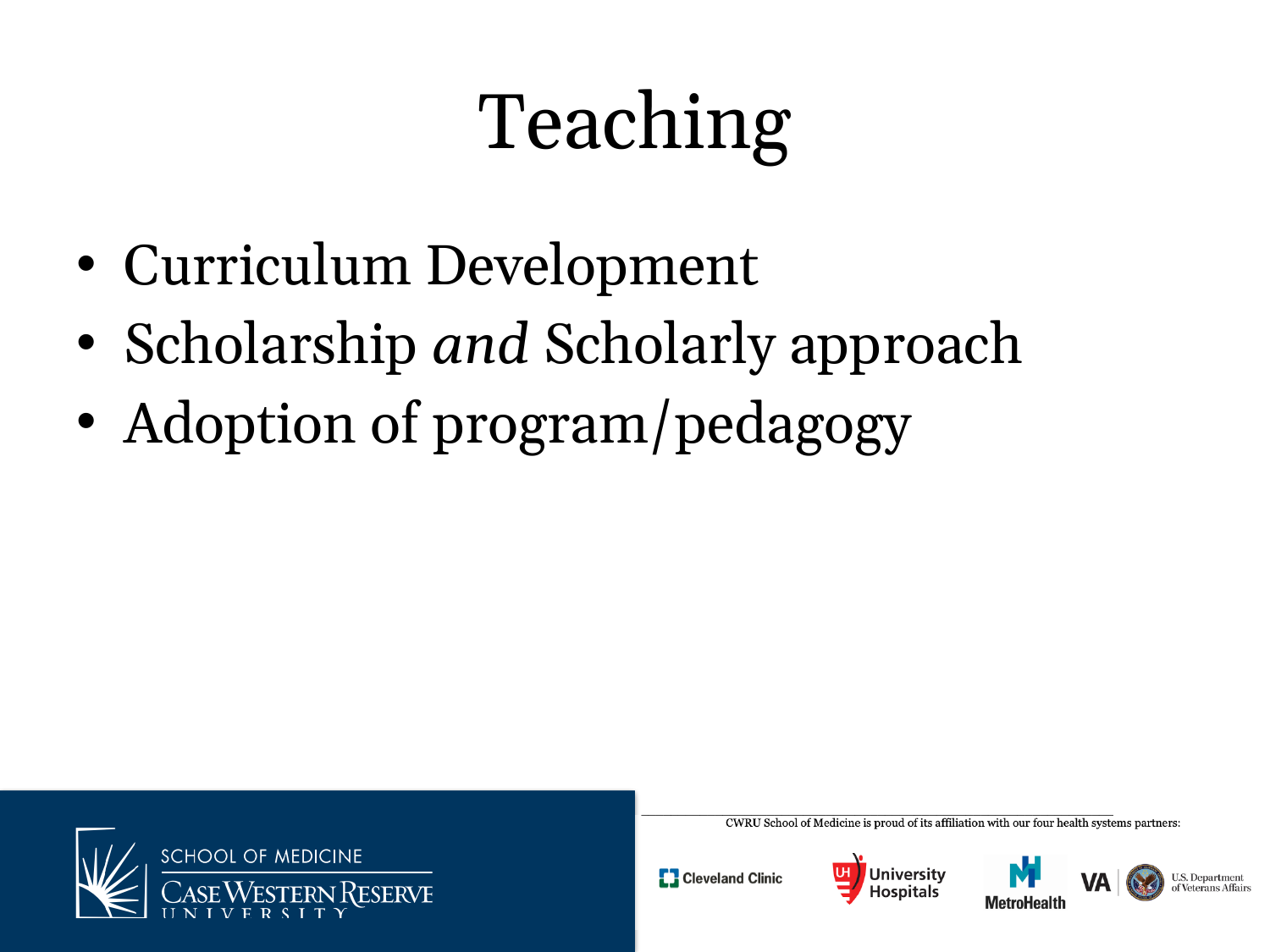

# Teaching
Curriculum Development
Scholarship and Scholarly approach
Adoption of program/pedagogy